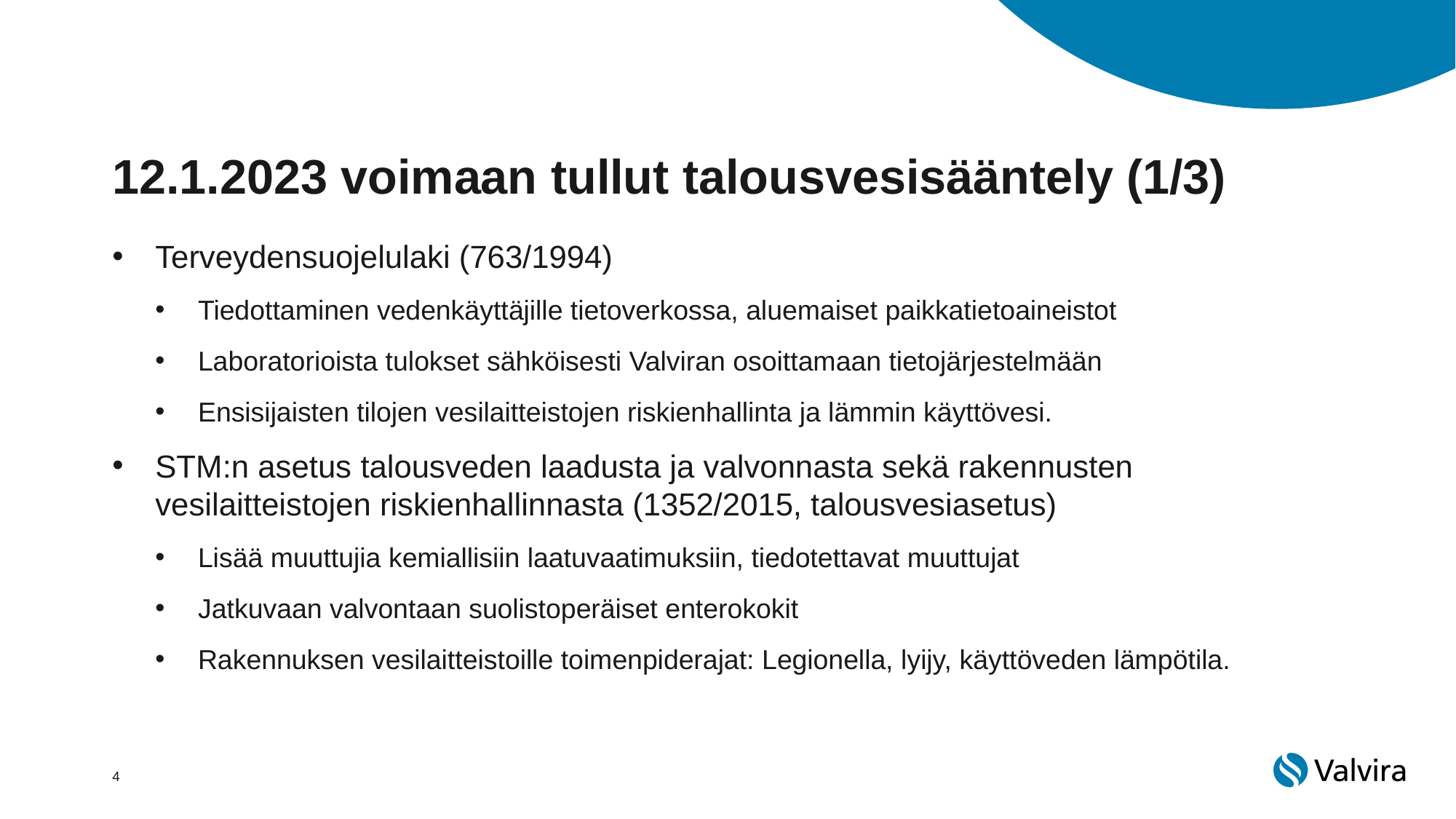

# 12.1.2023 voimaan tullut talousvesisääntely (1/3)
Terveydensuojelulaki (763/1994)
Tiedottaminen vedenkäyttäjille tietoverkossa, aluemaiset paikkatietoaineistot
Laboratorioista tulokset sähköisesti Valviran osoittamaan tietojärjestelmään
Ensisijaisten tilojen vesilaitteistojen riskienhallinta ja lämmin käyttövesi.
STM:n asetus talousveden laadusta ja valvonnasta sekä rakennusten vesilaitteistojen riskienhallinnasta (1352/2015, talousvesiasetus)
Lisää muuttujia kemiallisiin laatuvaatimuksiin, tiedotettavat muuttujat
Jatkuvaan valvontaan suolistoperäiset enterokokit
Rakennuksen vesilaitteistoille toimenpiderajat: Legionella, lyijy, käyttöveden lämpötila.
4